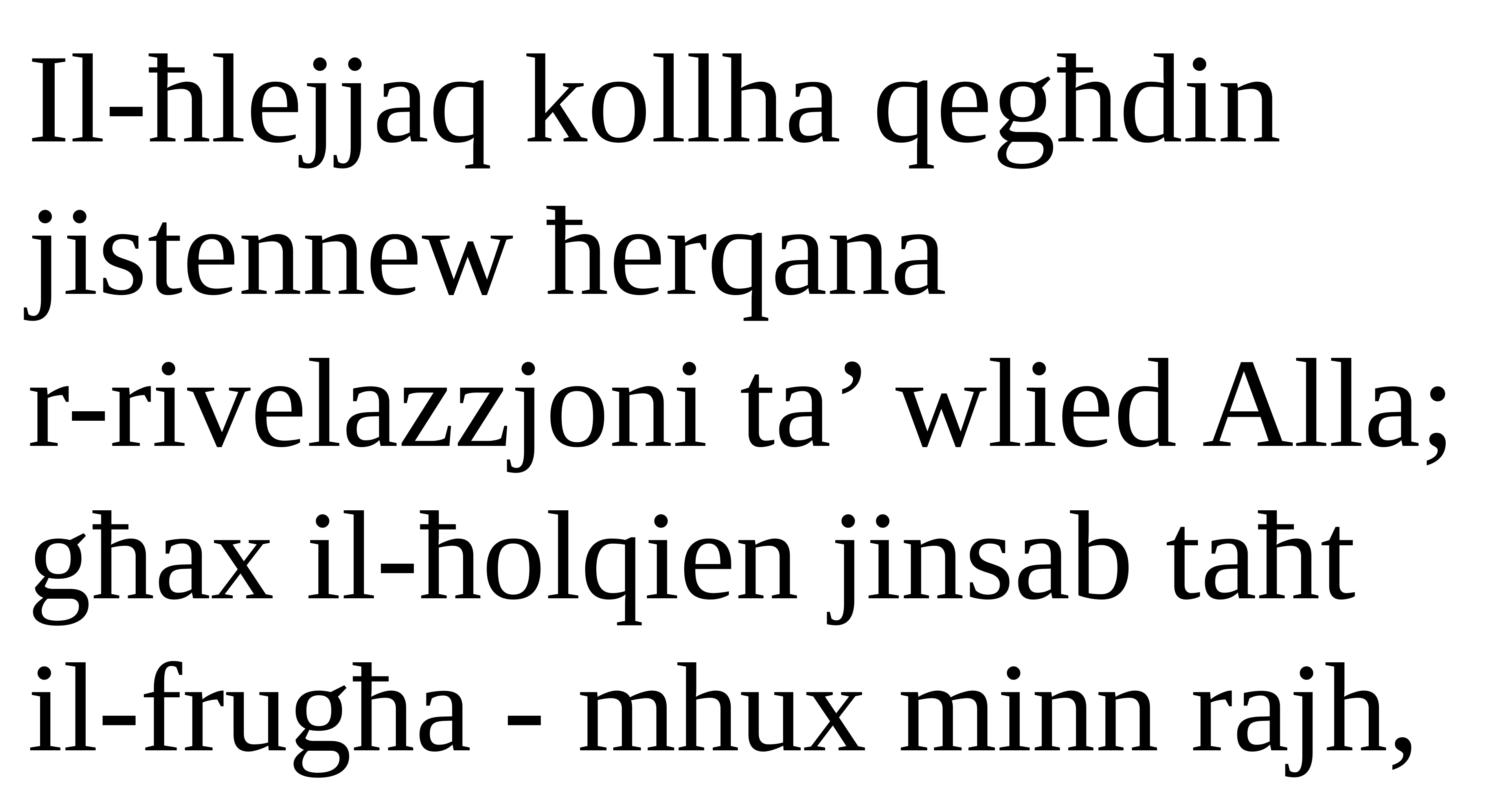

Il-ħlejjaq kollha qegħdin
jistennew ħerqana
r-rivelazzjoni ta’ wlied Alla; għax il-ħolqien jinsab taħt il-frugħa - mhux minn rajh,